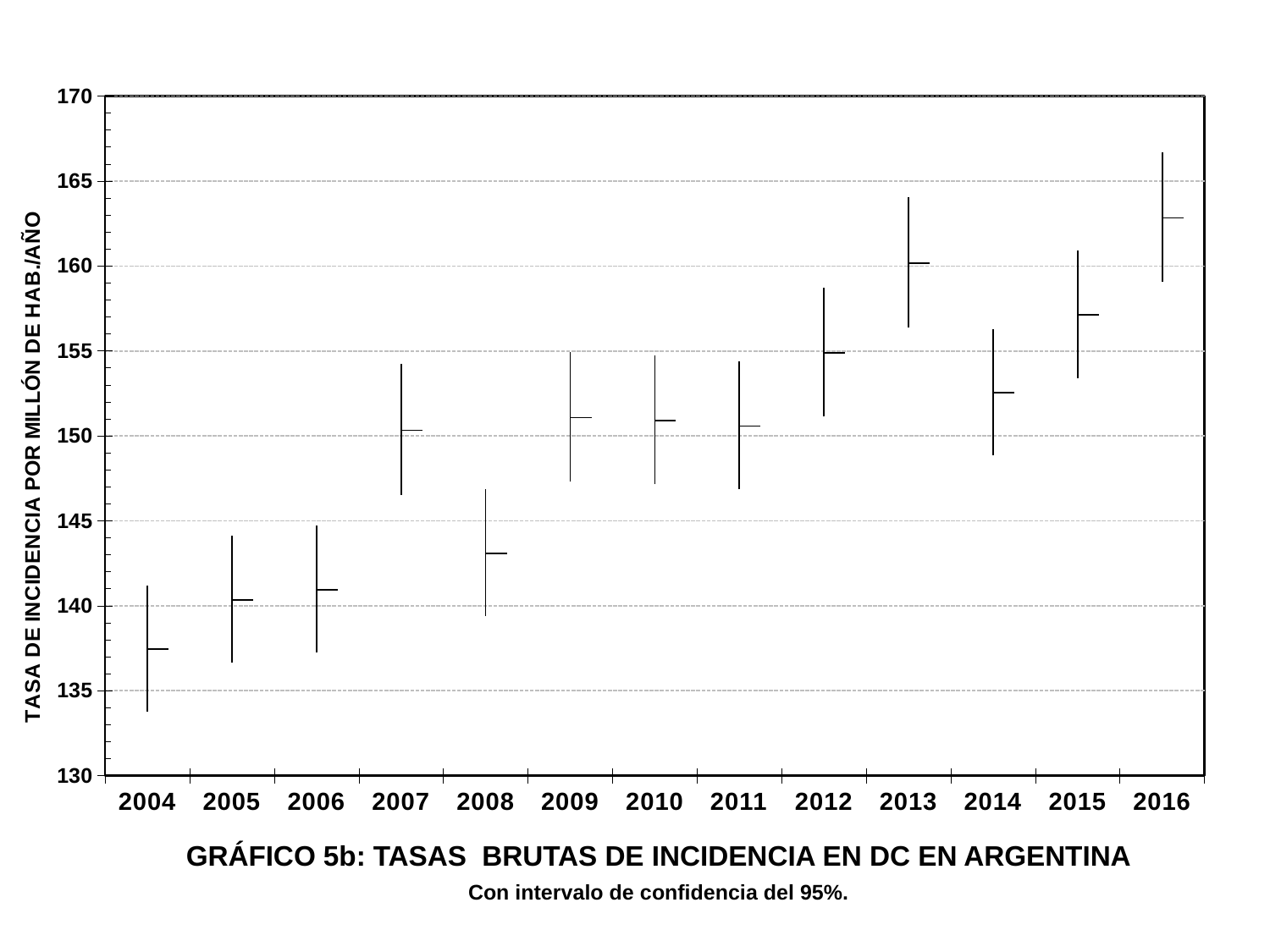

[unsupported chart]

GRÁFICO 5b: TASAS  BRUTAS DE INCIDENCIA EN DC EN ARGENTINA
Con intervalo de confidencia del 95%.